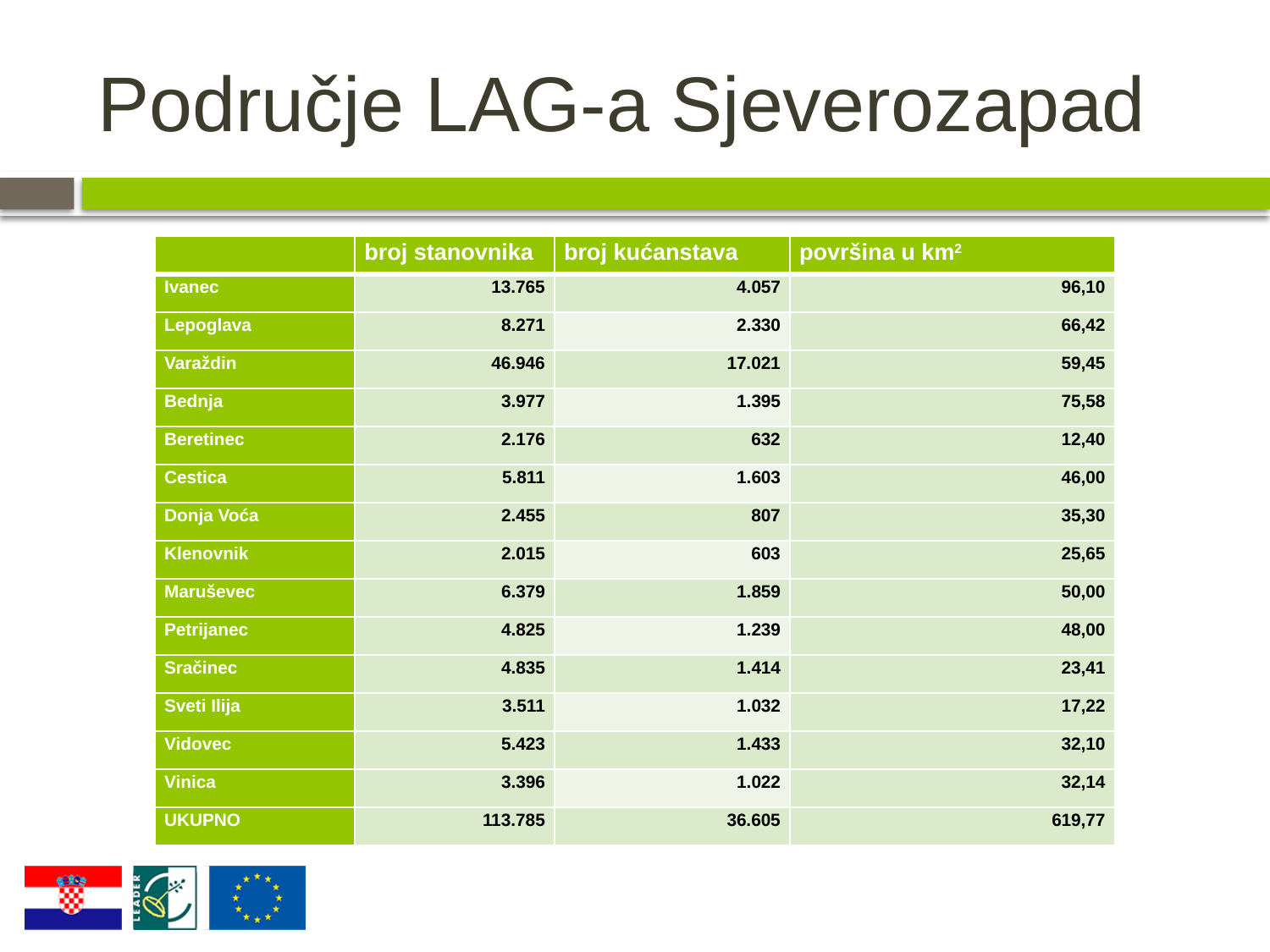

# Područje LAG-a Sjeverozapad
|  | broj stanovnika | broj kućanstava | površina u km2 |
| --- | --- | --- | --- |
| Ivanec | 13.765 | 4.057 | 96,10 |
| Lepoglava | 8.271 | 2.330 | 66,42 |
| Varaždin | 46.946 | 17.021 | 59,45 |
| Bednja | 3.977 | 1.395 | 75,58 |
| Beretinec | 2.176 | 632 | 12,40 |
| Cestica | 5.811 | 1.603 | 46,00 |
| Donja Voća | 2.455 | 807 | 35,30 |
| Klenovnik | 2.015 | 603 | 25,65 |
| Maruševec | 6.379 | 1.859 | 50,00 |
| Petrijanec | 4.825 | 1.239 | 48,00 |
| Sračinec | 4.835 | 1.414 | 23,41 |
| Sveti Ilija | 3.511 | 1.032 | 17,22 |
| Vidovec | 5.423 | 1.433 | 32,10 |
| Vinica | 3.396 | 1.022 | 32,14 |
| UKUPNO | 113.785 | 36.605 | 619,77 |